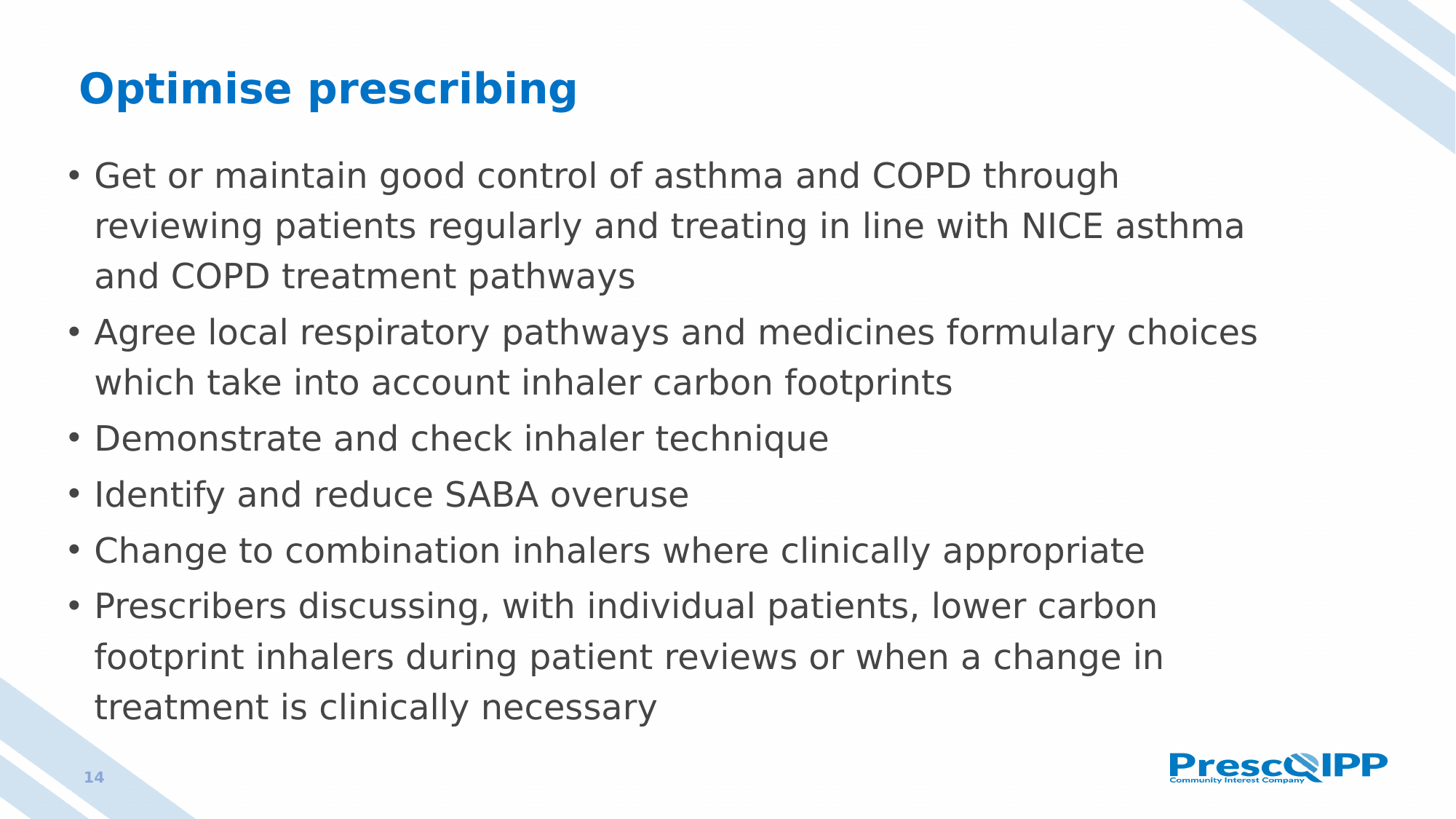

# Optimise prescribing
Get or maintain good control of asthma and COPD through reviewing patients regularly and treating in line with NICE asthma and COPD treatment pathways
Agree local respiratory pathways and medicines formulary choices which take into account inhaler carbon footprints
Demonstrate and check inhaler technique
Identify and reduce SABA overuse
Change to combination inhalers where clinically appropriate
Prescribers discussing, with individual patients, lower carbon footprint inhalers during patient reviews or when a change in treatment is clinically necessary

14